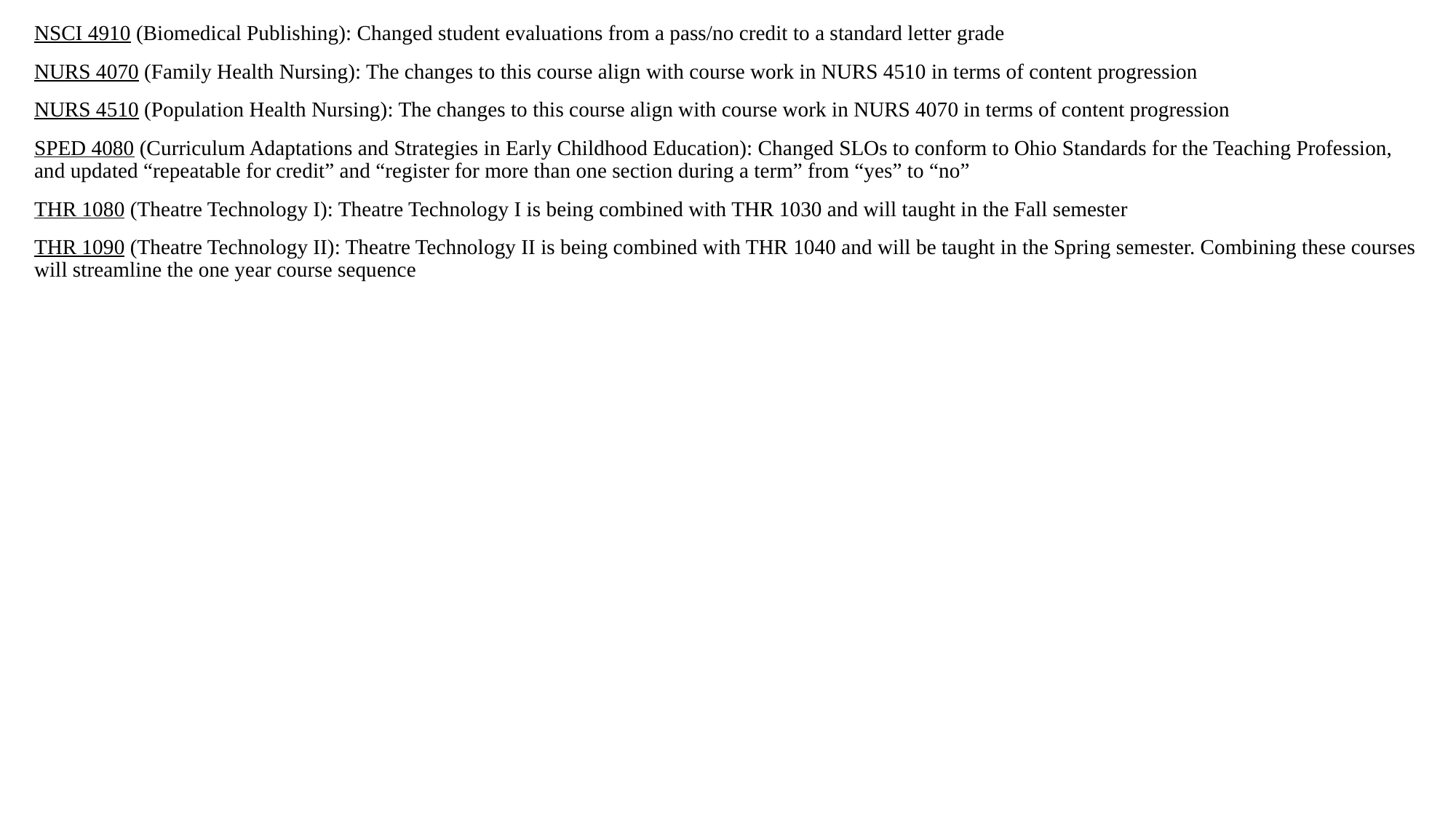

NSCI 4910 (Biomedical Publishing): Changed student evaluations from a pass/no credit to a standard letter grade
NURS 4070 (Family Health Nursing): The changes to this course align with course work in NURS 4510 in terms of content progression
NURS 4510 (Population Health Nursing): The changes to this course align with course work in NURS 4070 in terms of content progression
SPED 4080 (Curriculum Adaptations and Strategies in Early Childhood Education): Changed SLOs to conform to Ohio Standards for the Teaching Profession, and updated “repeatable for credit” and “register for more than one section during a term” from “yes” to “no”
THR 1080 (Theatre Technology I): Theatre Technology I is being combined with THR 1030 and will taught in the Fall semester
THR 1090 (Theatre Technology II): Theatre Technology II is being combined with THR 1040 and will be taught in the Spring semester. Combining these courses will streamline the one year course sequence